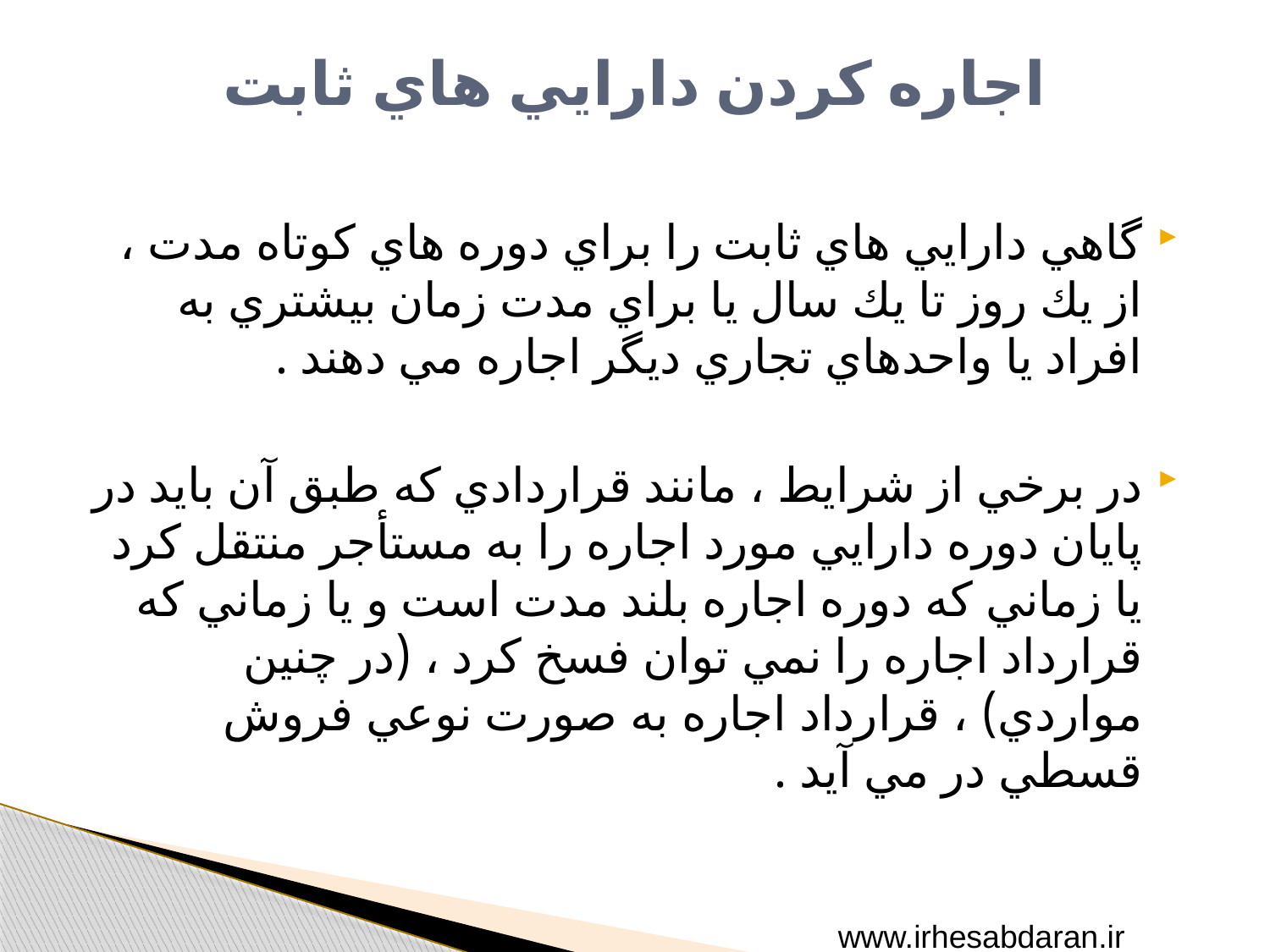

# اجاره كردن دارايي هاي ثابت
گاهي دارايي هاي ثابت را براي دوره هاي كوتاه مدت ، از يك روز تا يك سال يا براي مدت زمان بيشتري به افراد يا واحدهاي تجاري ديگر اجاره مي دهند .

در برخي از شرايط ، مانند قراردادي كه طبق آن بايد در پايان دوره دارايي مورد اجاره را به مستأجر منتقل كرد يا زماني كه دوره اجاره بلند مدت است و يا زماني كه قرارداد اجاره را نمي توان فسخ كرد ، (در چنين مواردي) ، قرارداد اجاره به صورت نوعي فروش قسطي در مي آيد .

www.irhesabdaran.ir